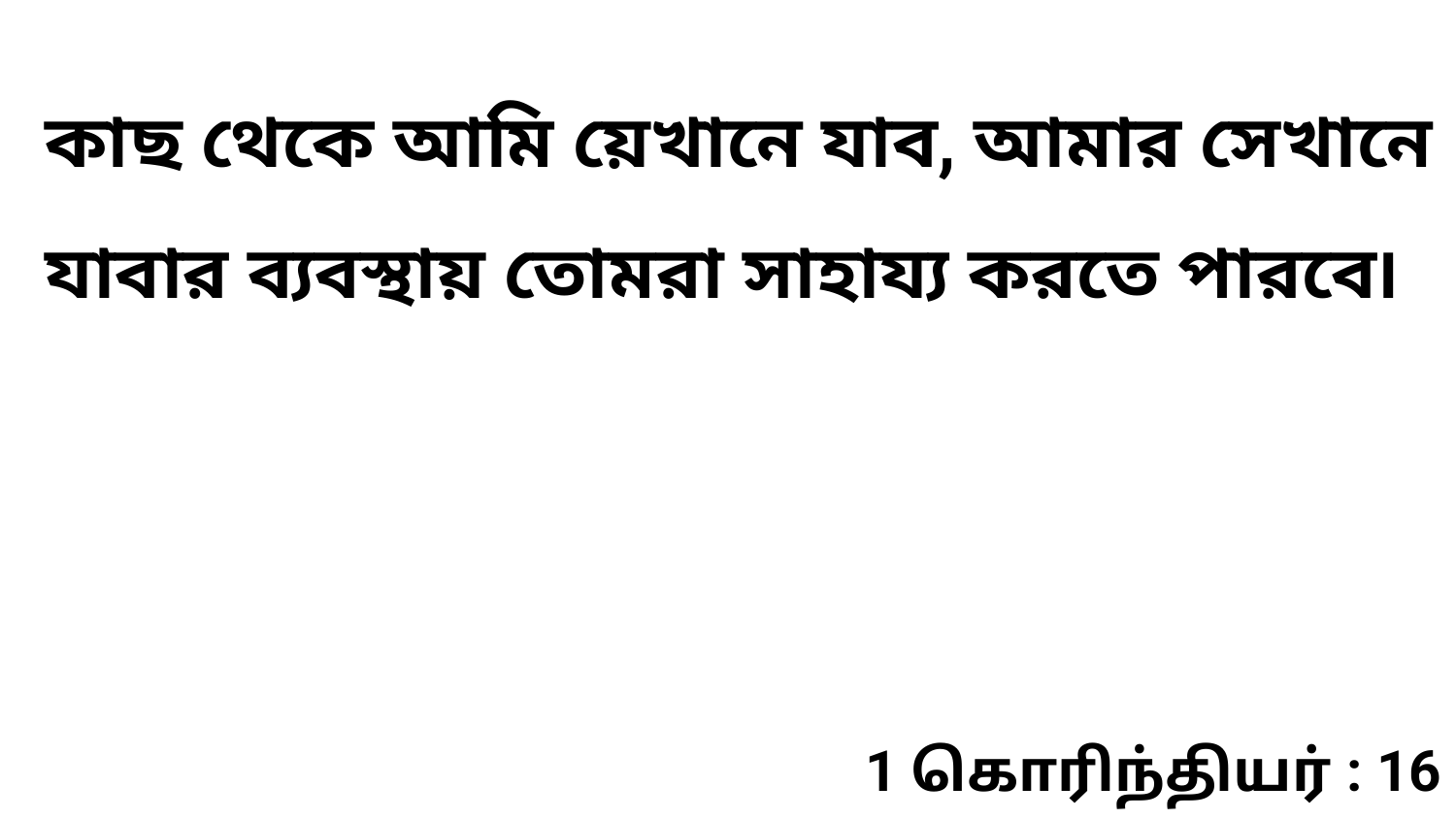

কাছ থেকে আমি য়েখানে যাব, আমার সেখানে যাবার ব্যবস্থায় তোমরা সাহায্য করতে পারবে৷
1 கொரிந்தியர் : 16